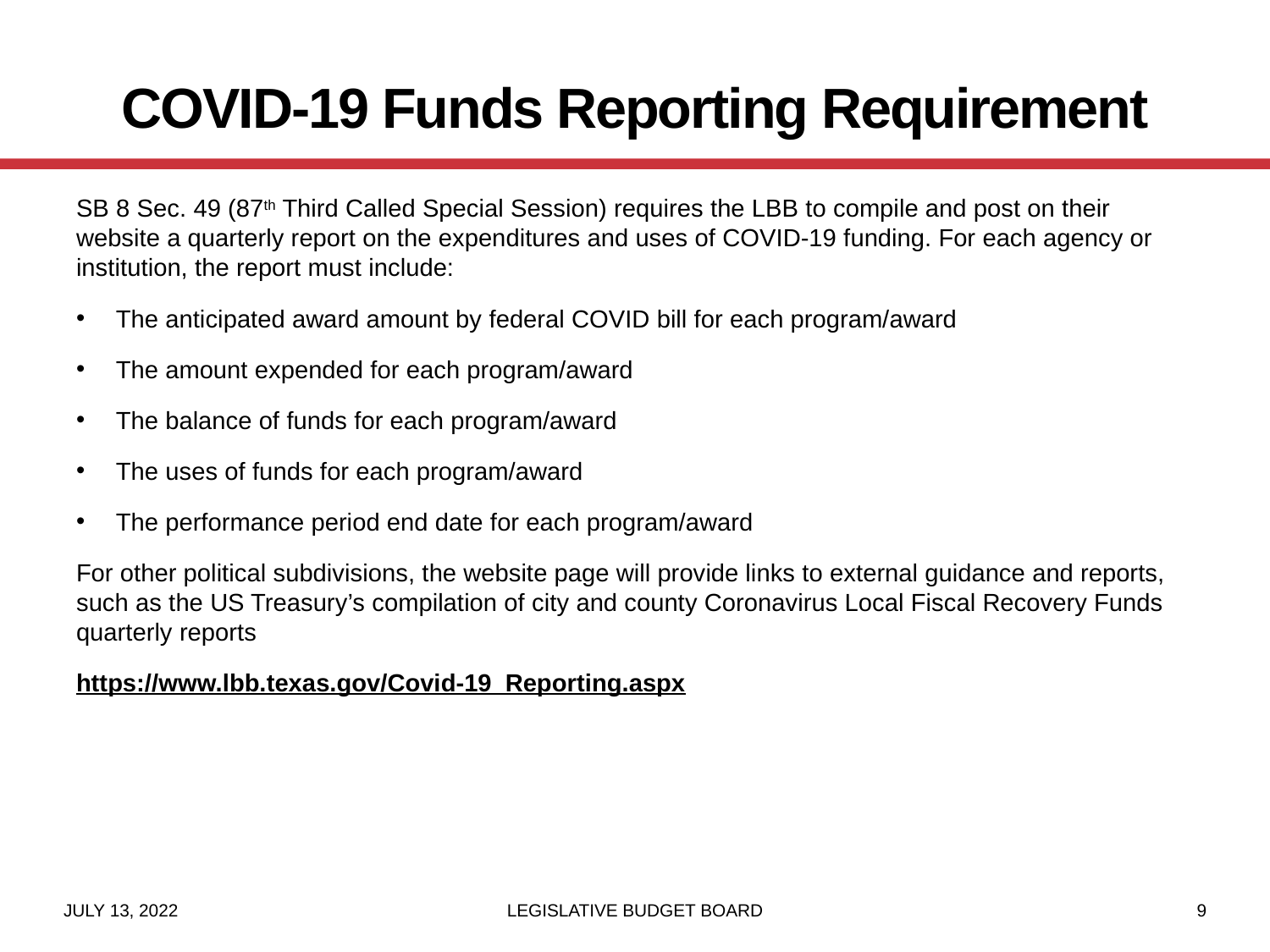

# COVID-19 Funds Reporting Requirement
SB 8 Sec. 49 (87th Third Called Special Session) requires the LBB to compile and post on their website a quarterly report on the expenditures and uses of COVID-19 funding. For each agency or institution, the report must include:
The anticipated award amount by federal COVID bill for each program/award
The amount expended for each program/award
The balance of funds for each program/award
The uses of funds for each program/award
The performance period end date for each program/award
For other political subdivisions, the website page will provide links to external guidance and reports, such as the US Treasury’s compilation of city and county Coronavirus Local Fiscal Recovery Funds quarterly reports
https://www.lbb.texas.gov/Covid-19_Reporting.aspx
July 13, 2022
LEGISLATIVE BUDGET BOARD
9